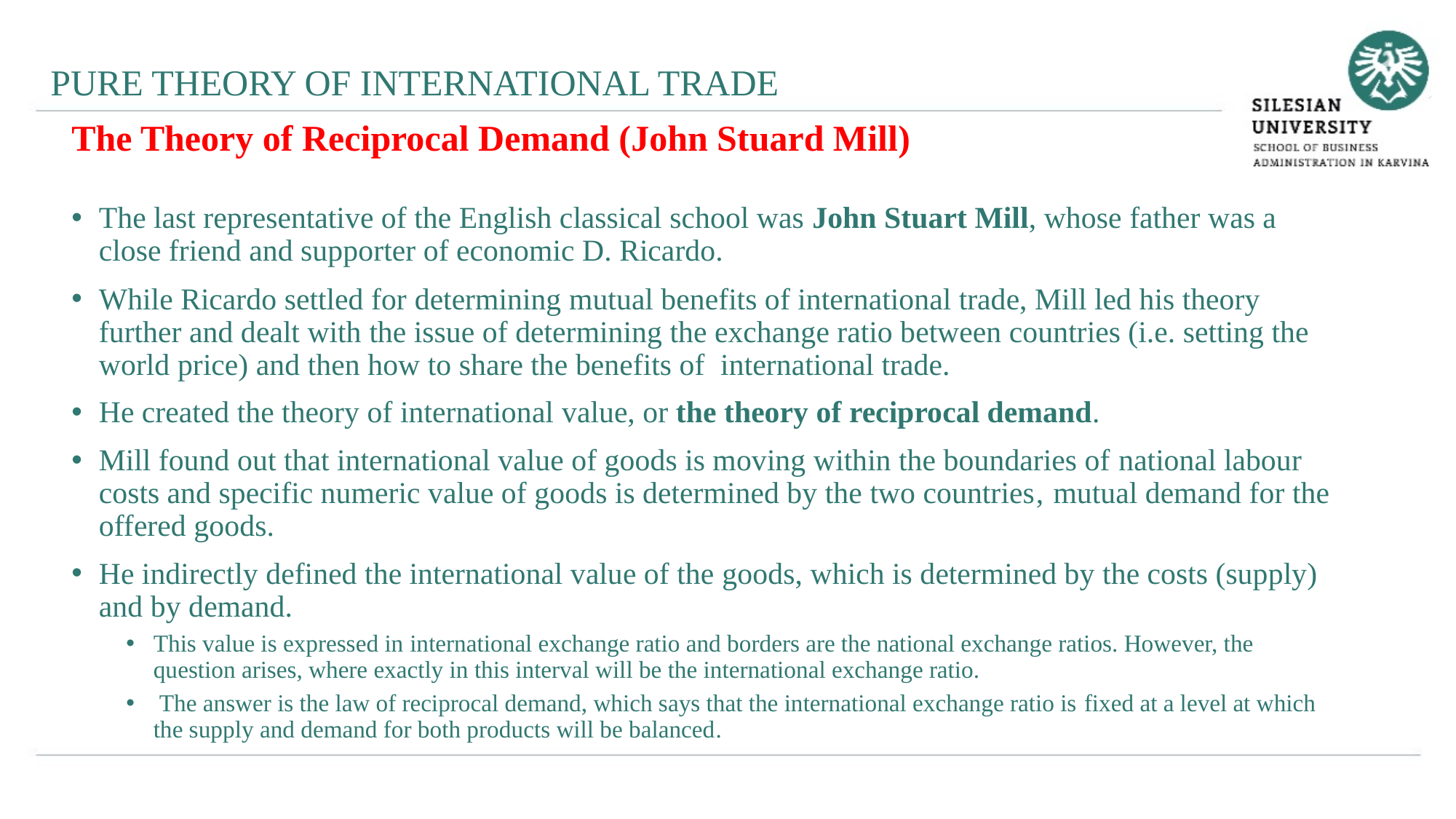

PURE THEORY OF INTERNATIONAL TRADE
The Theory of Reciprocal Demand (John Stuard Mill)

The last representative of the English classical school was John Stuart Mill, whose father was a close friend and supporter of economic D. Ricardo.
While Ricardo settled for determining mutual benefits of international trade, Mill led his theory further and dealt with the issue of determining the exchange ratio between countries (i.e. setting the world price) and then how to share the benefits of  international trade.
He created the theory of international value, or the theory of reciprocal demand.
Mill found out that international value of goods is moving within the boundaries of national labour costs and specific numeric value of goods is determined by the two countries‚ mutual demand for the offered goods.
He indirectly defined the international value of the goods, which is determined by the costs (supply) and by demand.
This value is expressed in international exchange ratio and borders are the national exchange ratios. However, the question arises, where exactly in this interval will be the international exchange ratio.
 The answer is the law of reciprocal demand, which says that the international exchange ratio is fixed at a level at which the supply and demand for both products will be balanced.